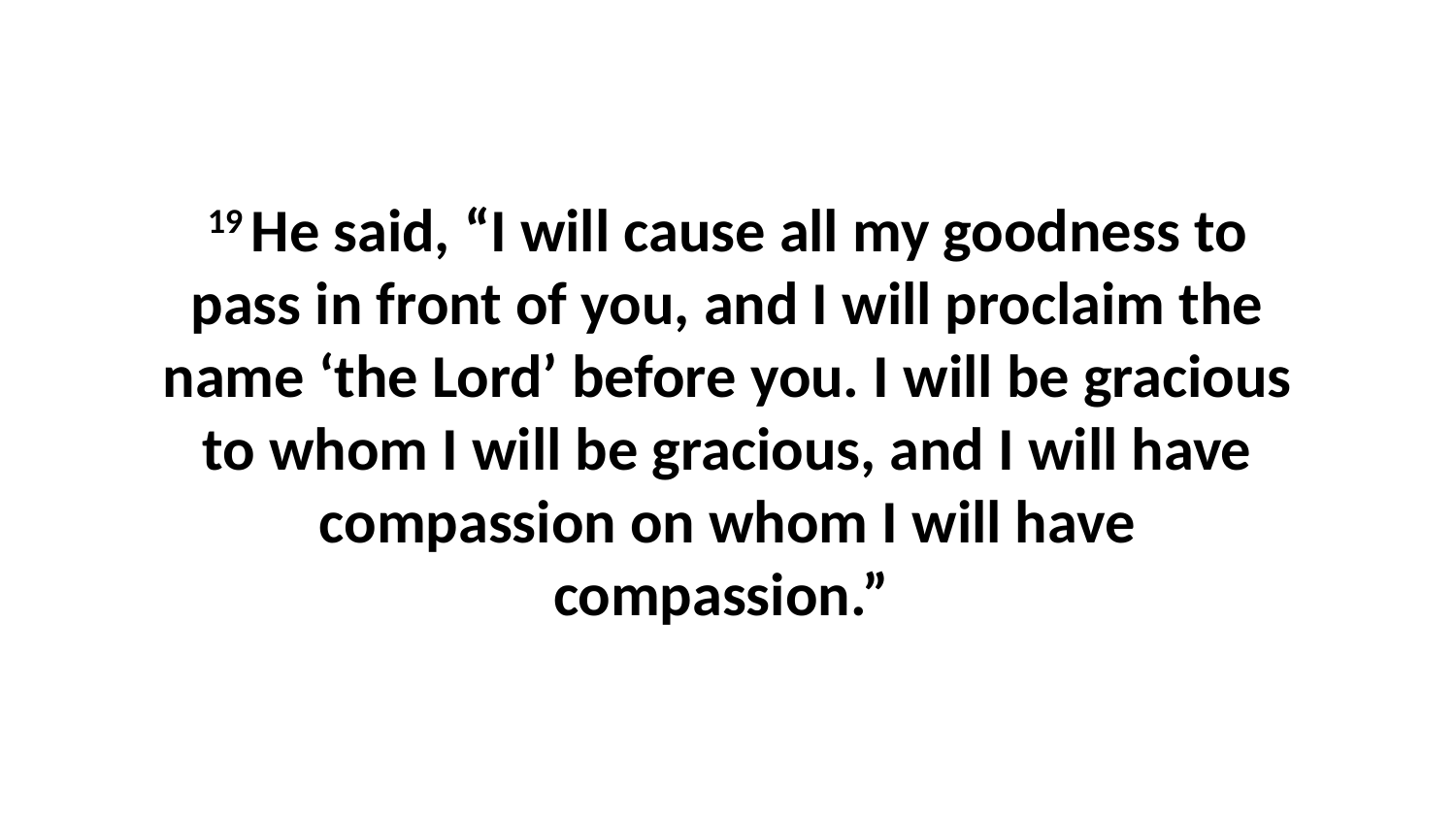

19 He said, “I will cause all my goodness to pass in front of you, and I will proclaim the name ‘the Lord’ before you. I will be gracious to whom I will be gracious, and I will have compassion on whom I will have compassion.”